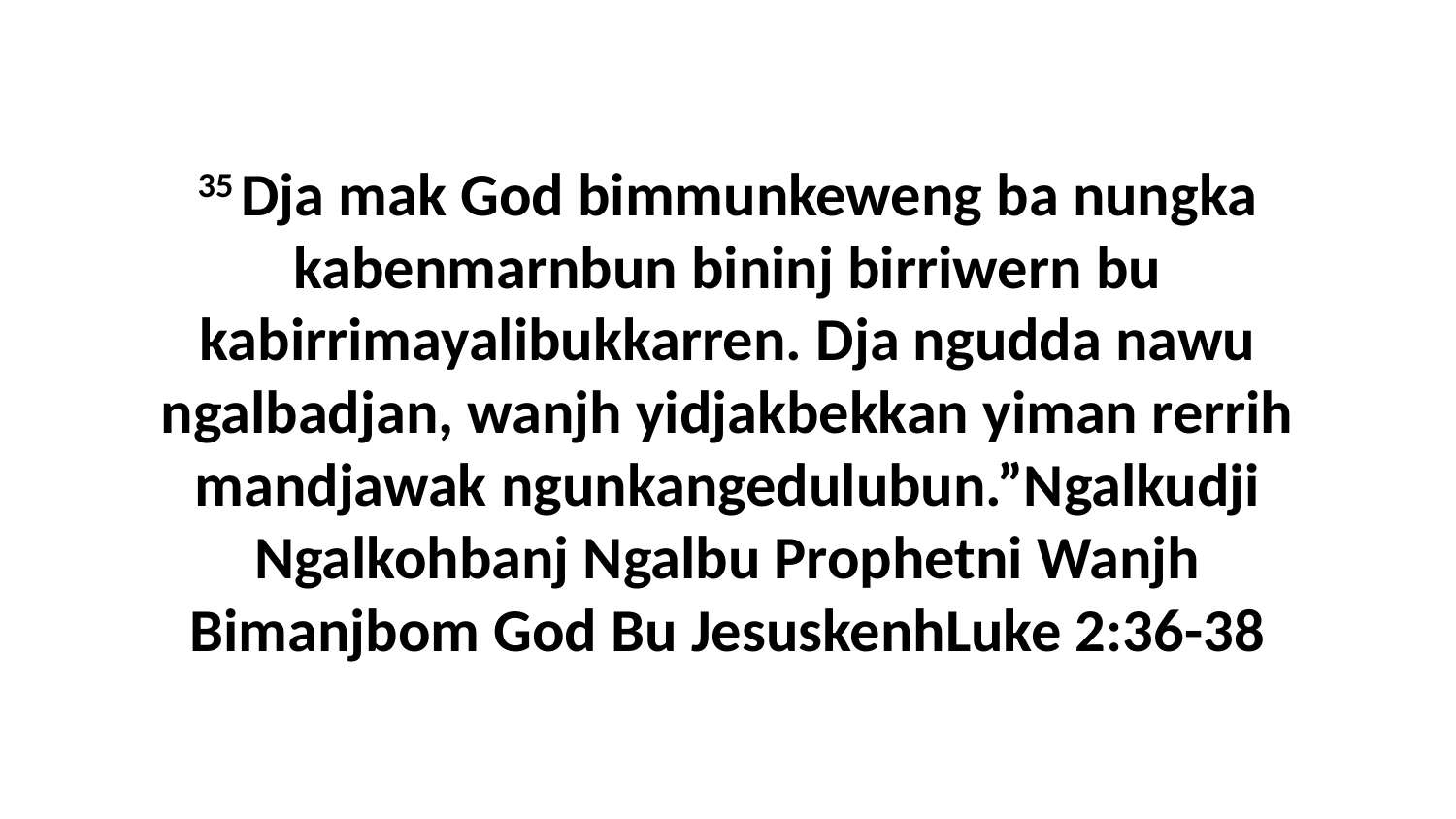

35 Dja mak God bimmunkeweng ba nungka kabenmarnbun bininj birriwern bu kabirrimayalibukkarren. Dja ngudda nawu ngalbadjan, wanjh yidjakbekkan yiman rerrih mandjawak ngunkangedulubun.”Ngalkudji Ngalkohbanj Ngalbu Prophetni Wanjh Bimanjbom God Bu JesuskenhLuke 2:36-38